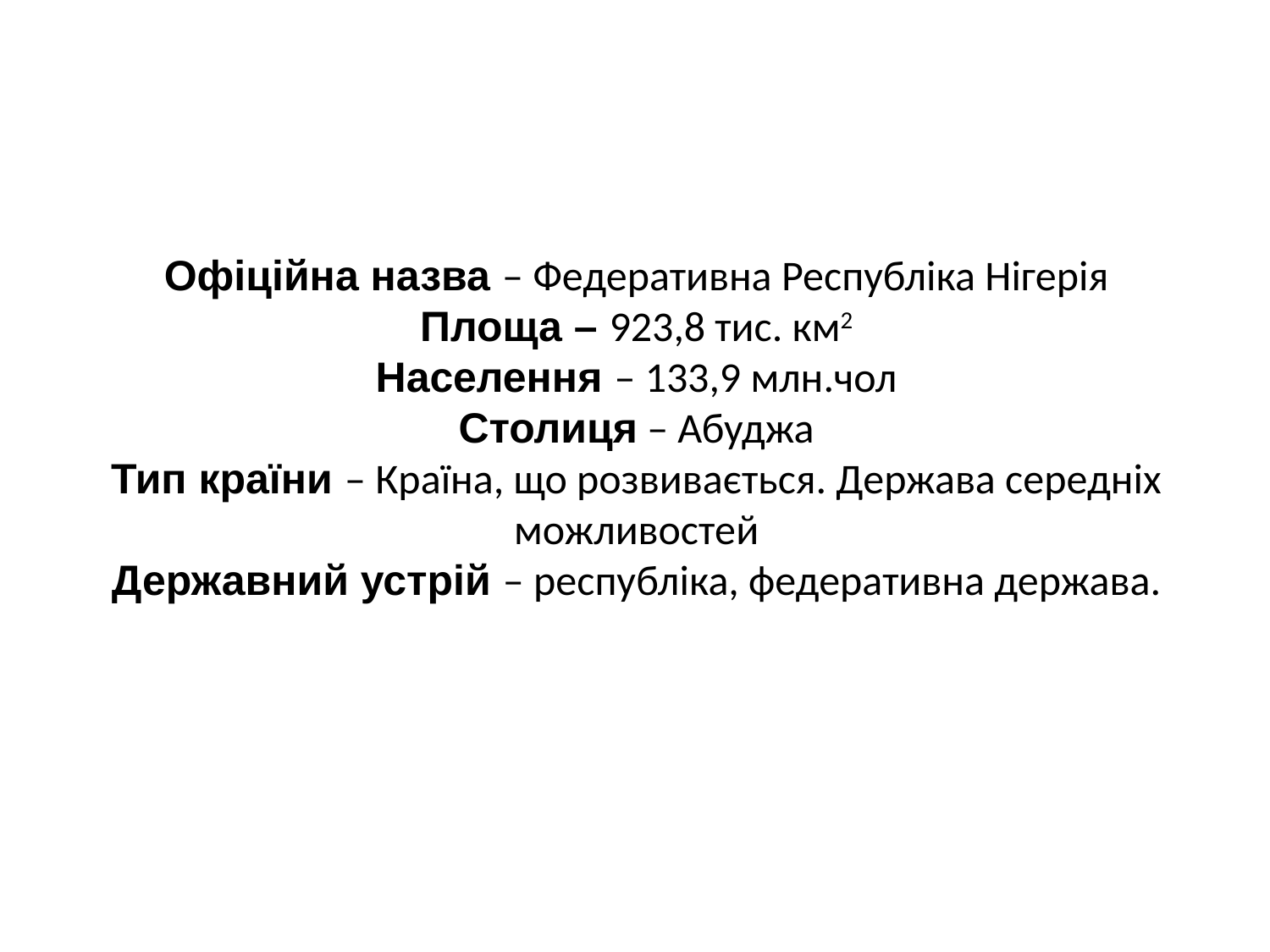

# Офіційна назва – Федеративна Республіка Нігерія Площа – 923,8 тис. км2 Населення – 133,9 млн.чол Столиця – Абуджа Тип країни – Країна, що розвивається. Держава середніх можливостей Державний устрій – республіка, федеративна держава.